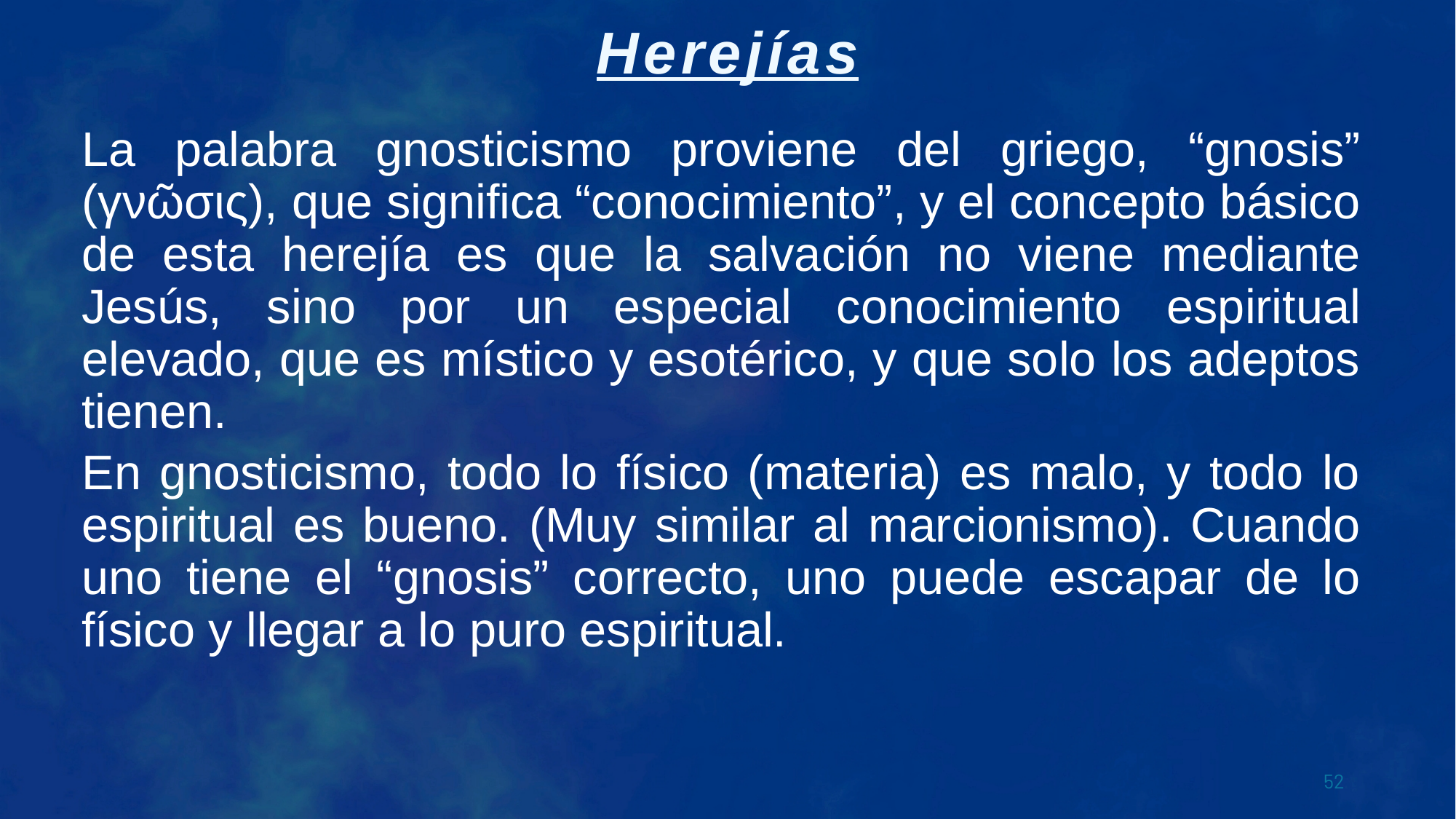

La palabra gnosticismo proviene del griego, “gnosis” (γνῶσις), que significa “conocimiento”, y el concepto básico de esta herejía es que la salvación no viene mediante Jesús, sino por un especial conocimiento espiritual elevado, que es místico y esotérico, y que solo los adeptos tienen.
En gnosticismo, todo lo físico (materia) es malo, y todo lo espiritual es bueno. (Muy similar al marcionismo). Cuando uno tiene el “gnosis” correcto, uno puede escapar de lo físico y llegar a lo puro espiritual.